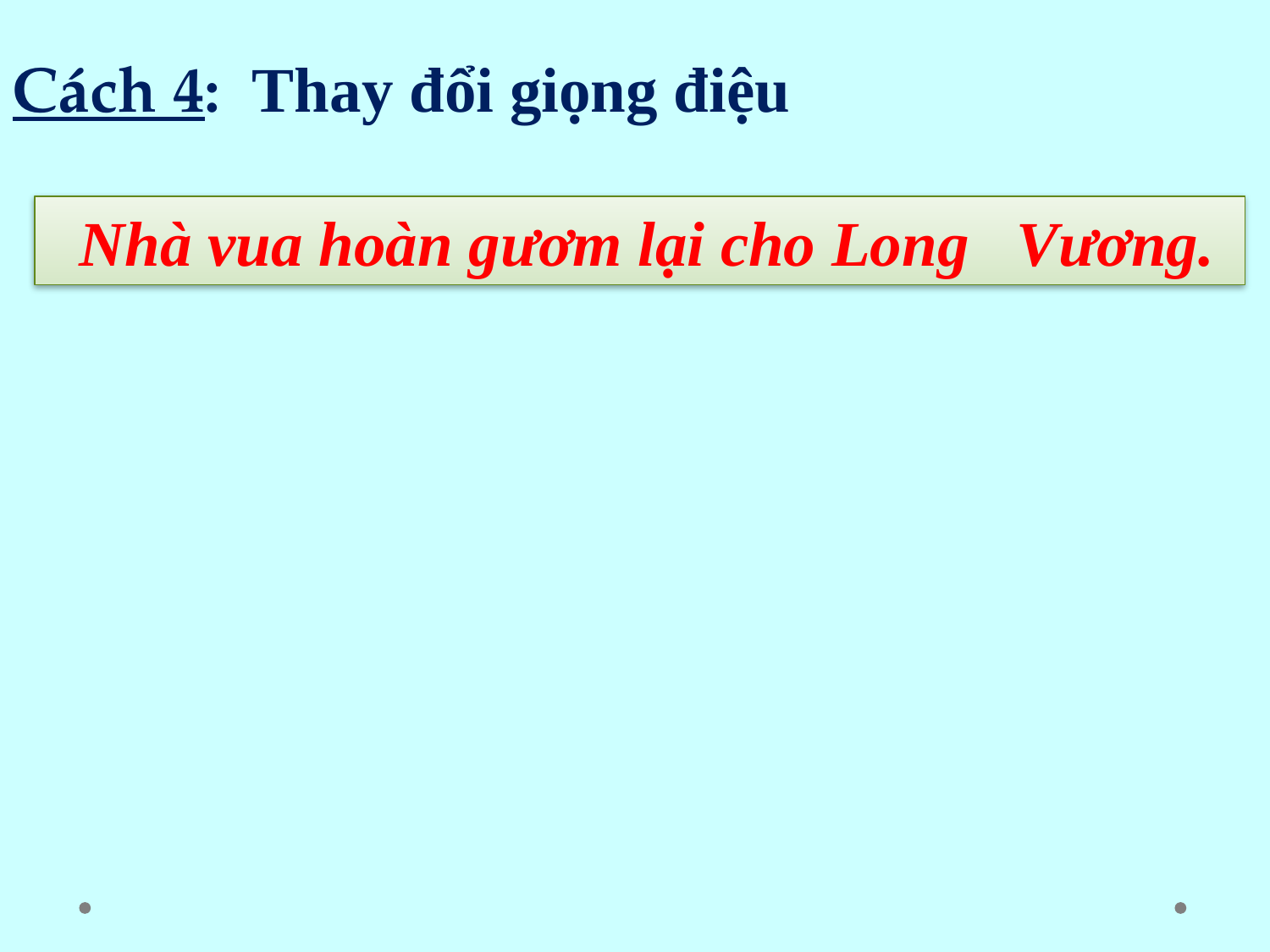

Cách 4:  Thay đổi giọng điệu
  Nhà vua hoàn gươm lại cho Long   Vương.